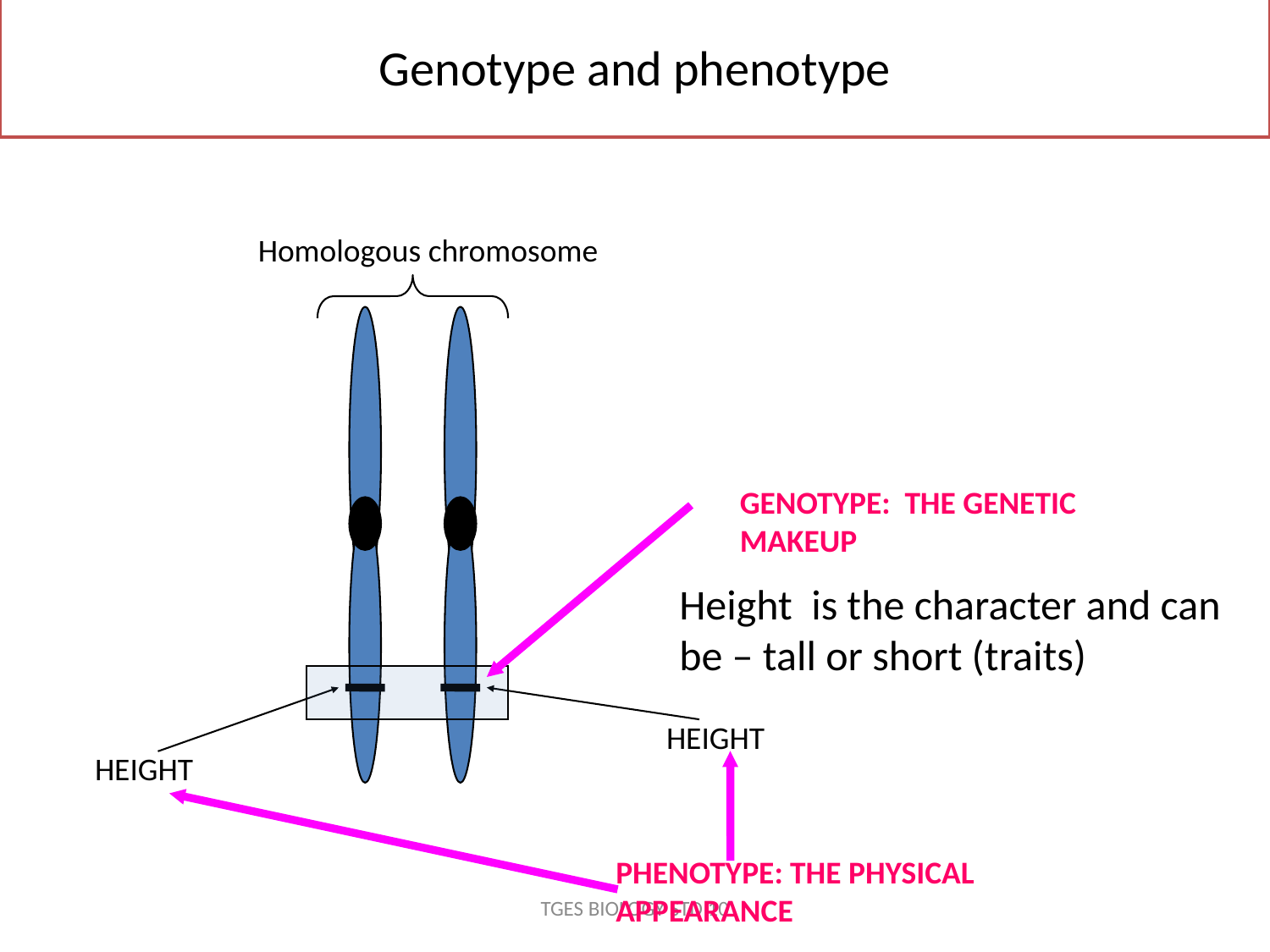

# Genotype and phenotype

Homologous chromosome

GENOTYPE:  THE GENETIC
MAKEUP

Height  is the character and can be – tall or short (traits)

HEIGHT
HEIGHT

PHENOTYPE: THE PHYSICAL
APPEARANCE

TGES BIOLOGY STD 10